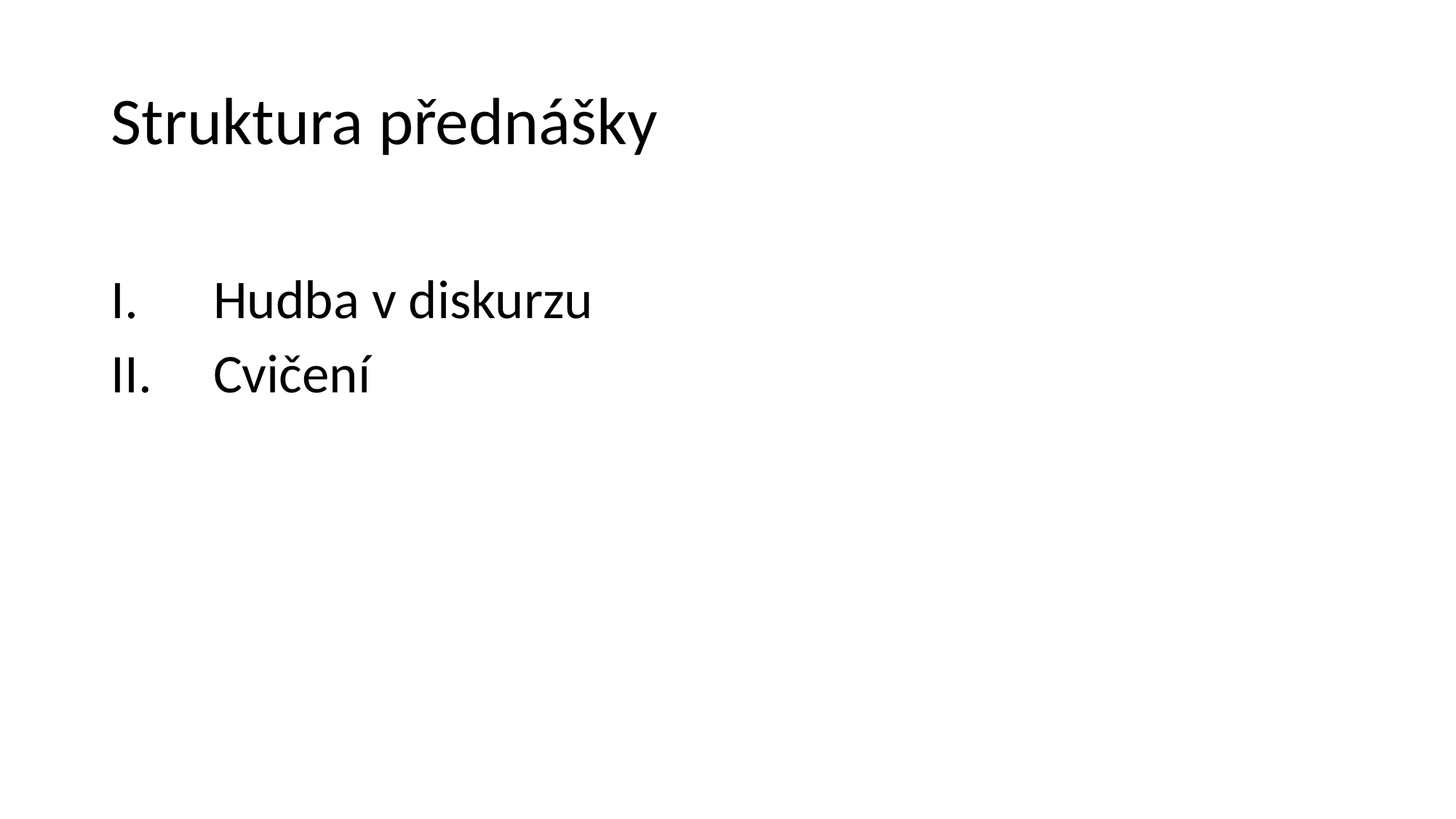

# Struktura přednášky
Hudba v diskurzu
Cvičení